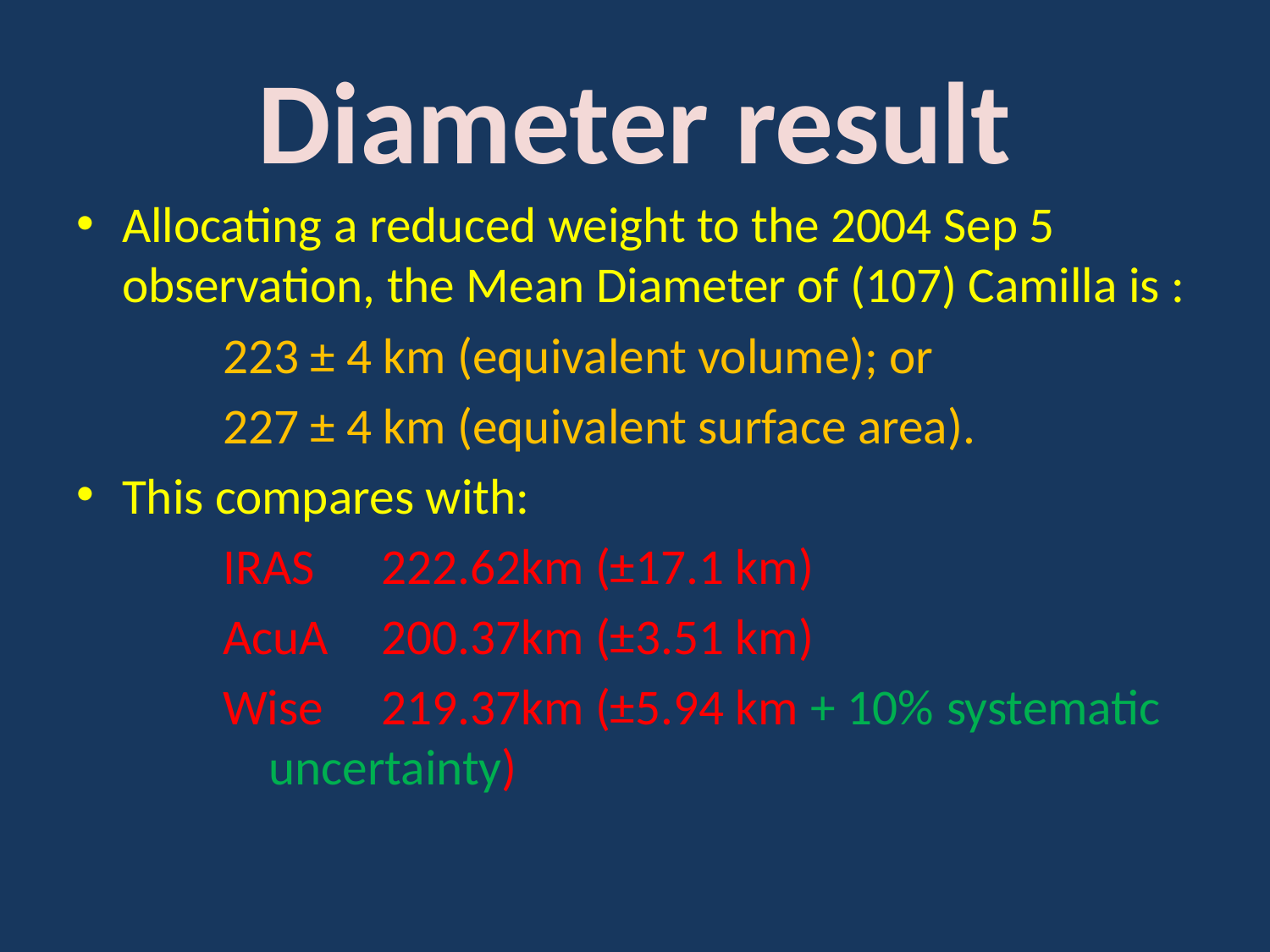

# Diameter result
Allocating a reduced weight to the 2004 Sep 5 observation, the Mean Diameter of (107) Camilla is :
223 ± 4 km (equivalent volume); or
227 ± 4 km (equivalent surface area).
This compares with:
IRAS		222.62km (±17.1 km)
AcuA	200.37km (±3.51 km)
Wise	219.37km (±5.94 km + 10% 				systematic uncertainty)